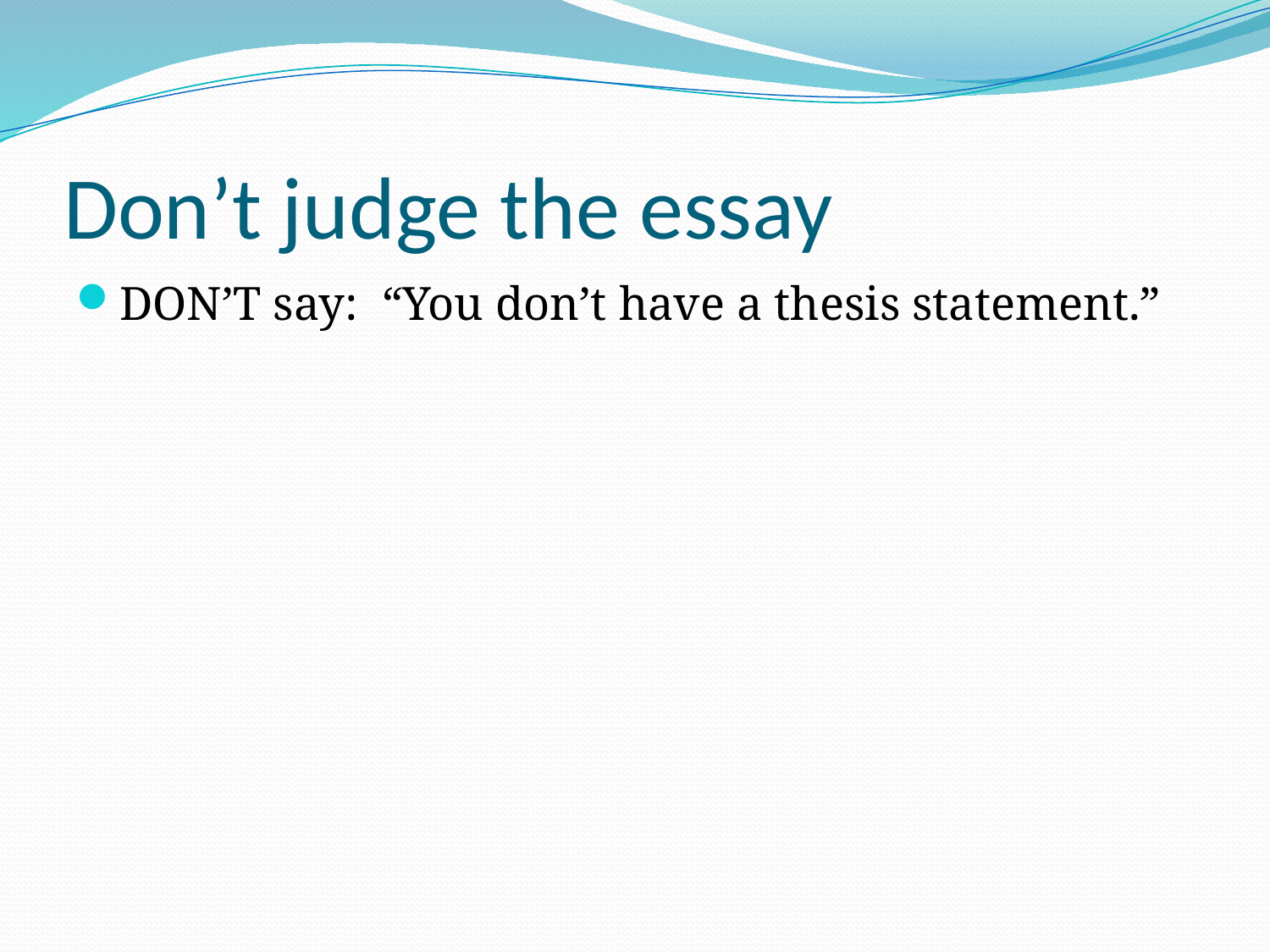

# Don’t judge the essay
DON’T say:  “You don’t have a thesis statement.”